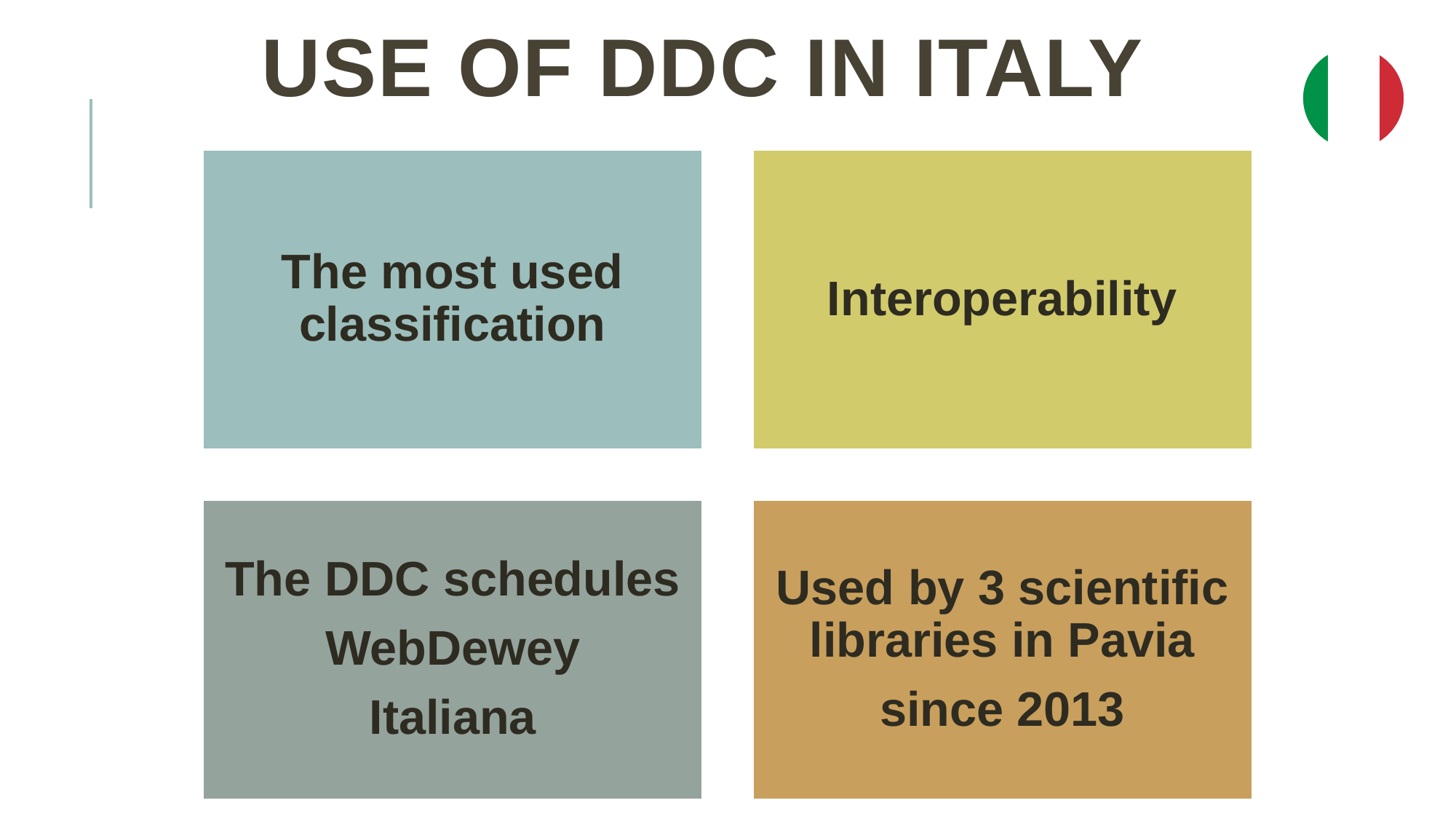

# USE of DDC in Italy

The most used classification
Interoperability
The DDC schedules
WebDewey
Italiana
Used by 3 scientific libraries in Pavia
since 2013